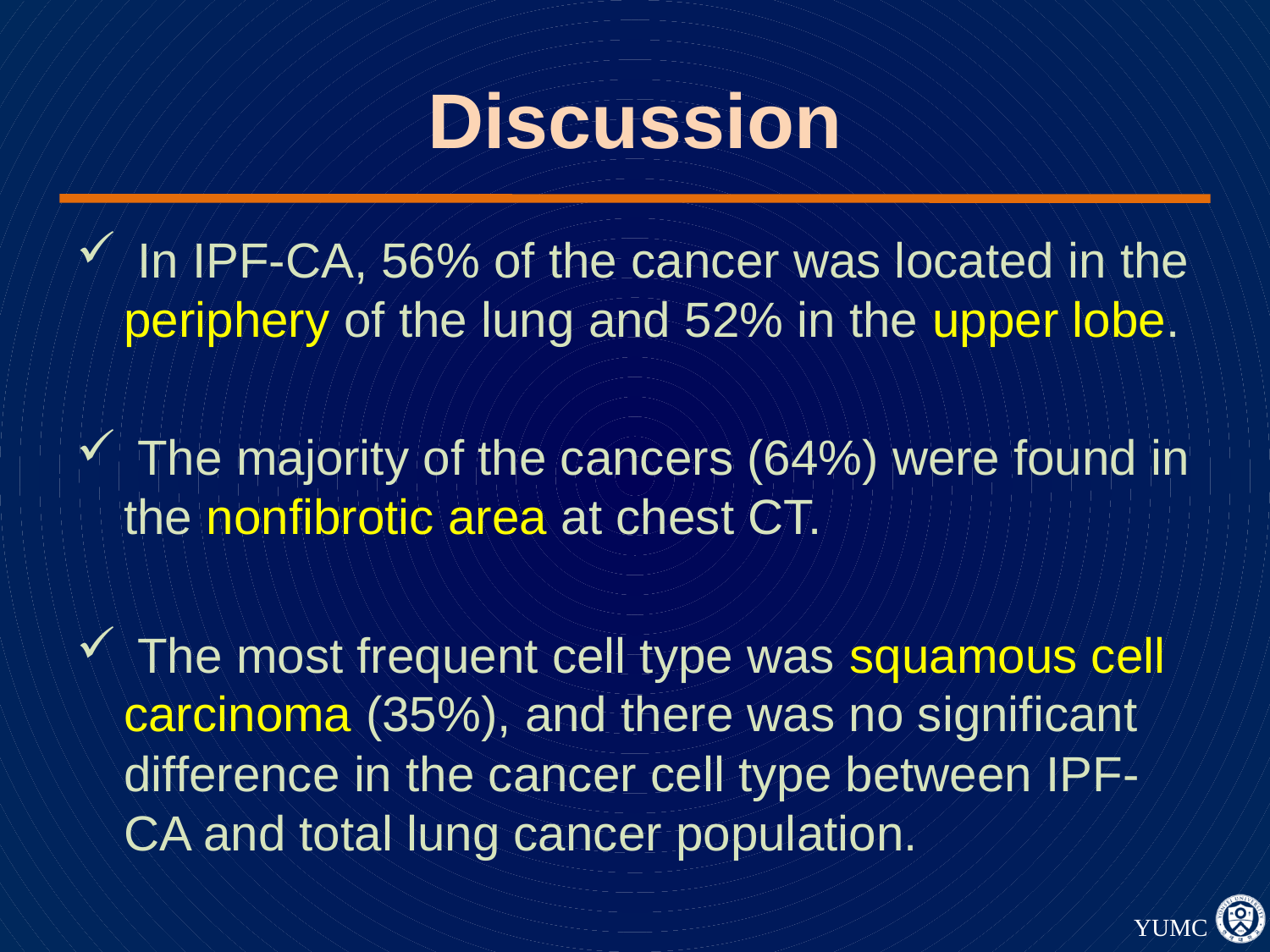

# Discussion
 In IPF-CA, 56% of the cancer was located in the periphery of the lung and 52% in the upper lobe.

 The majority of the cancers (64%) were found in the nonfibrotic area at chest CT.

 The most frequent cell type was squamous cell carcinoma (35%), and there was no significant difference in the cancer cell type between IPF-CA and total lung cancer population.